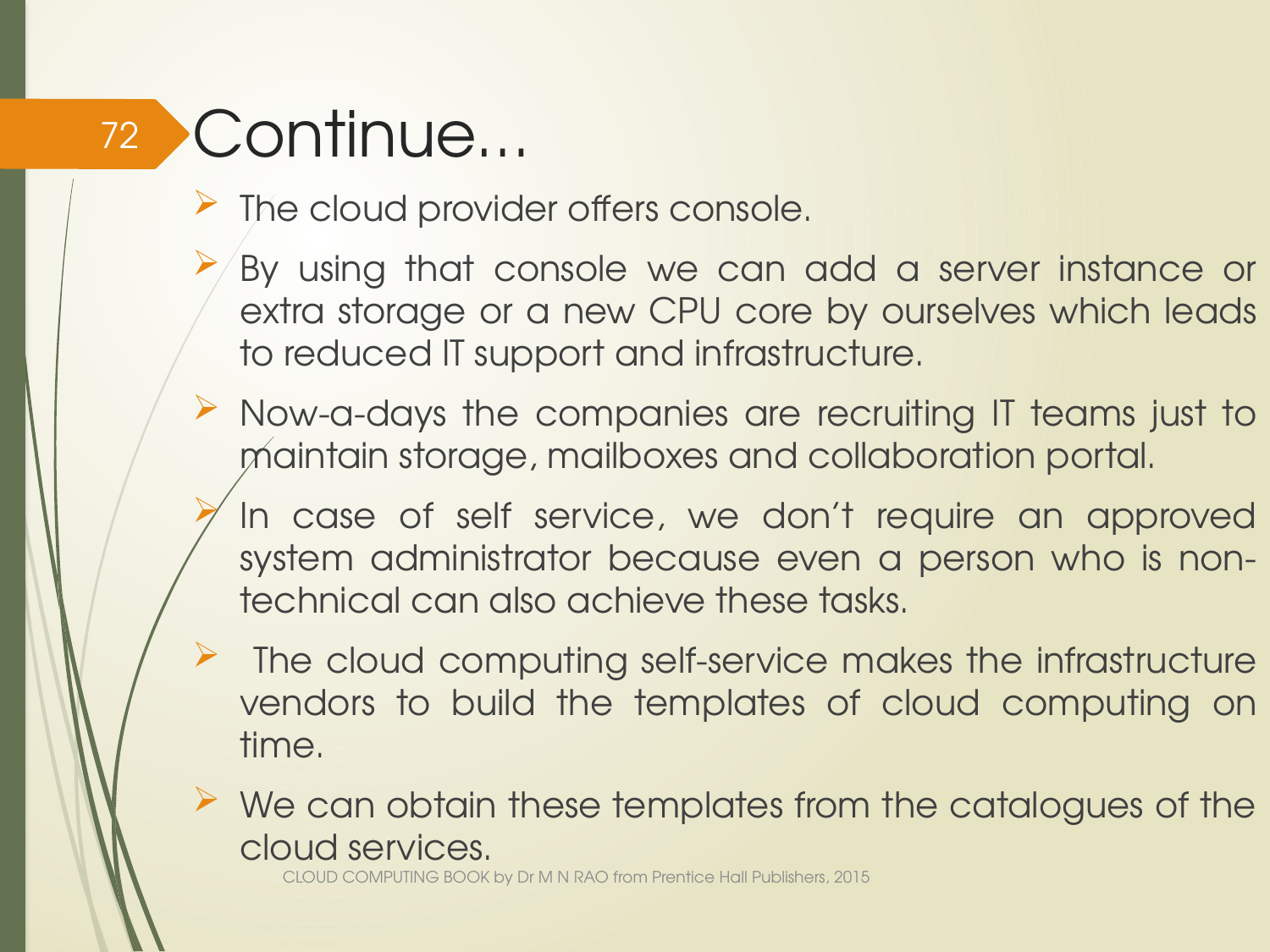

# Continue…
72
The cloud provider offers console.
By using that console we can add a server instance or extra storage or a new CPU core by ourselves which leads to reduced IT support and infrastructure.
Now-a-days the companies are recruiting IT teams just to maintain storage, mailboxes and collaboration portal.
In case of self service, we don’t require an approved system administrator because even a person who is non-technical can also achieve these tasks.
 The cloud computing self-service makes the infrastructure vendors to build the templates of cloud computing on time.
We can obtain these templates from the catalogues of the cloud services.
CLOUD COMPUTING BOOK by Dr M N RAO from Prentice Hall Publishers, 2015